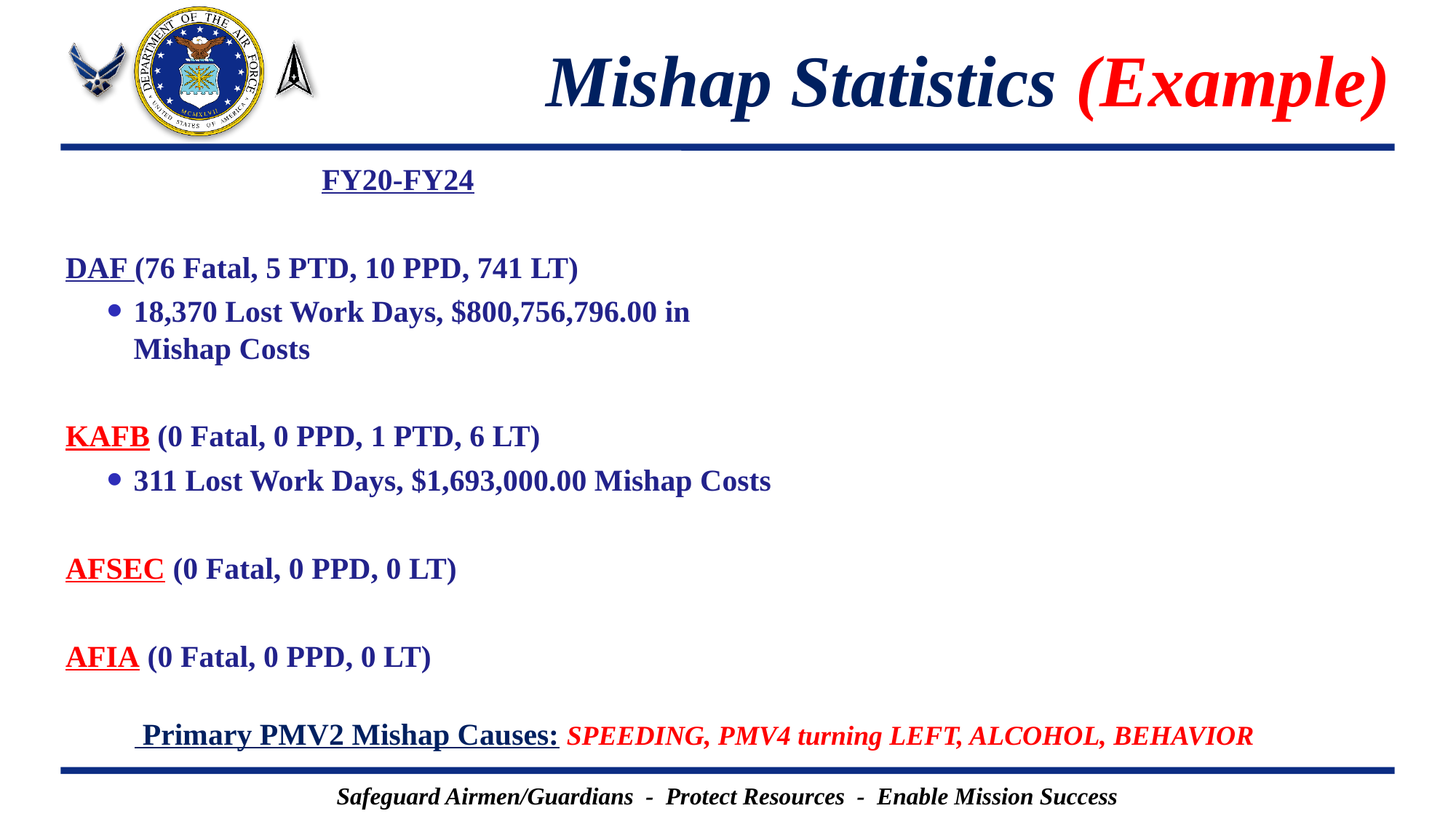

# Mishap Statistics (Example)
FY20-FY24

DAF (76 Fatal, 5 PTD, 10 PPD, 741 LT)
18,370 Lost Work Days, $800,756,796.00 in Mishap Costs

KAFB (0 Fatal, 0 PPD, 1 PTD, 6 LT)
311 Lost Work Days, $1,693,000.00 Mishap Costs

AFSEC (0 Fatal, 0 PPD, 0 LT)

AFIA (0 Fatal, 0 PPD, 0 LT)

 Primary PMV2 Mishap Causes: SPEEDING, PMV4 turning LEFT, ALCOHOL, BEHAVIOR